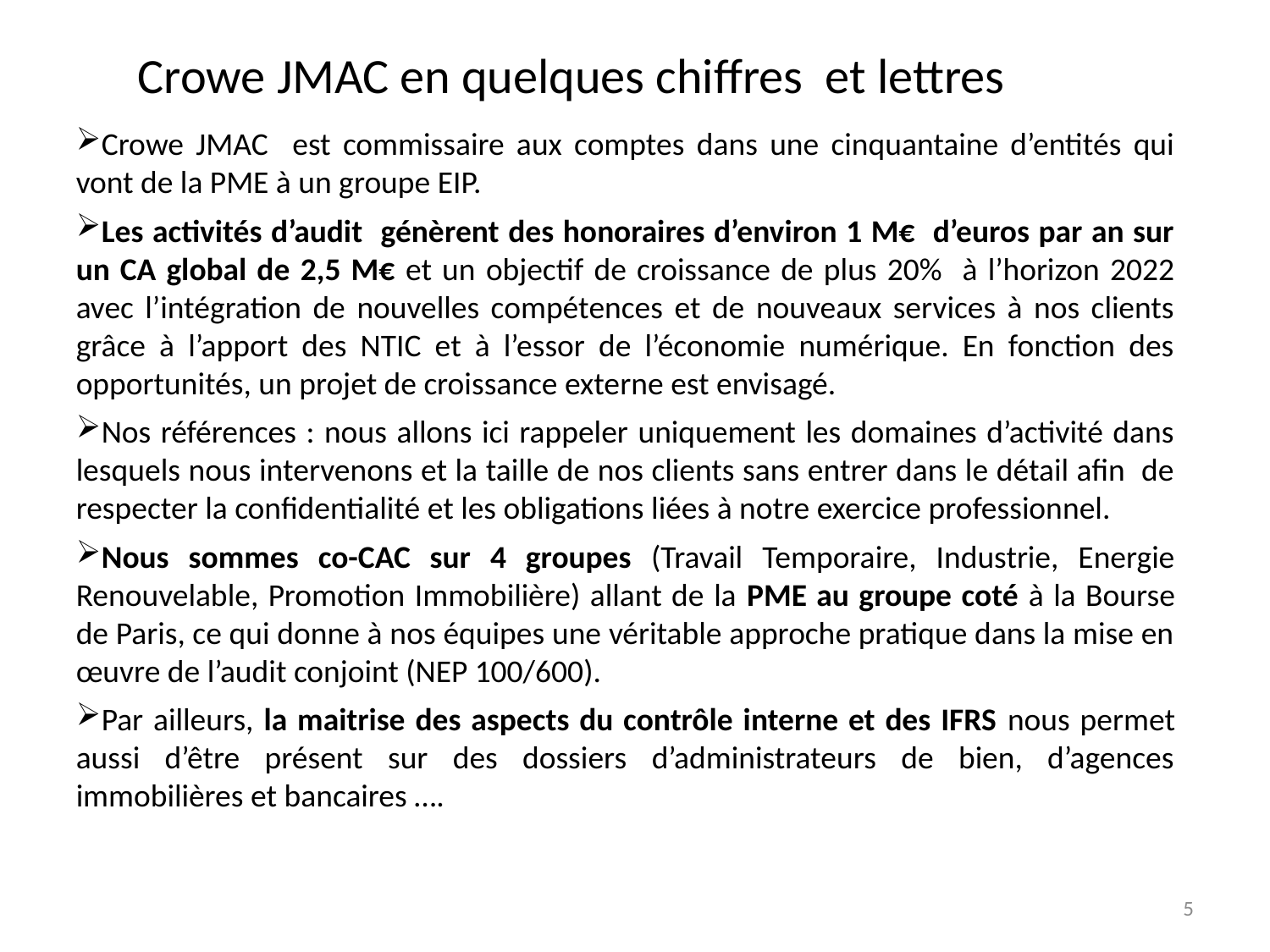

Crowe JMAC en quelques chiffres  et lettres
Crowe JMAC  est commissaire aux comptes dans une cinquantaine d’entités qui vont de la PME à un groupe EIP.
Les activités d’audit  génèrent des honoraires d’environ 1 M€  d’euros par an sur un CA global de 2,5 M€ et un objectif de croissance de plus 20%  à l’horizon 2022 avec l’intégration de nouvelles compétences et de nouveaux services à nos clients grâce à l’apport des NTIC et à l’essor de l’économie numérique. En fonction des opportunités, un projet de croissance externe est envisagé.
Nos références : nous allons ici rappeler uniquement les domaines d’activité dans lesquels nous intervenons et la taille de nos clients sans entrer dans le détail afin  de respecter la confidentialité et les obligations liées à notre exercice professionnel.
Nous sommes co-CAC sur 4 groupes (Travail Temporaire, Industrie, Energie Renouvelable, Promotion Immobilière) allant de la PME au groupe coté à la Bourse de Paris, ce qui donne à nos équipes une véritable approche pratique dans la mise en œuvre de l’audit conjoint (NEP 100/600).
Par ailleurs, la maitrise des aspects du contrôle interne et des IFRS nous permet aussi d’être présent sur des dossiers d’administrateurs de bien, d’agences immobilières et bancaires ….

5